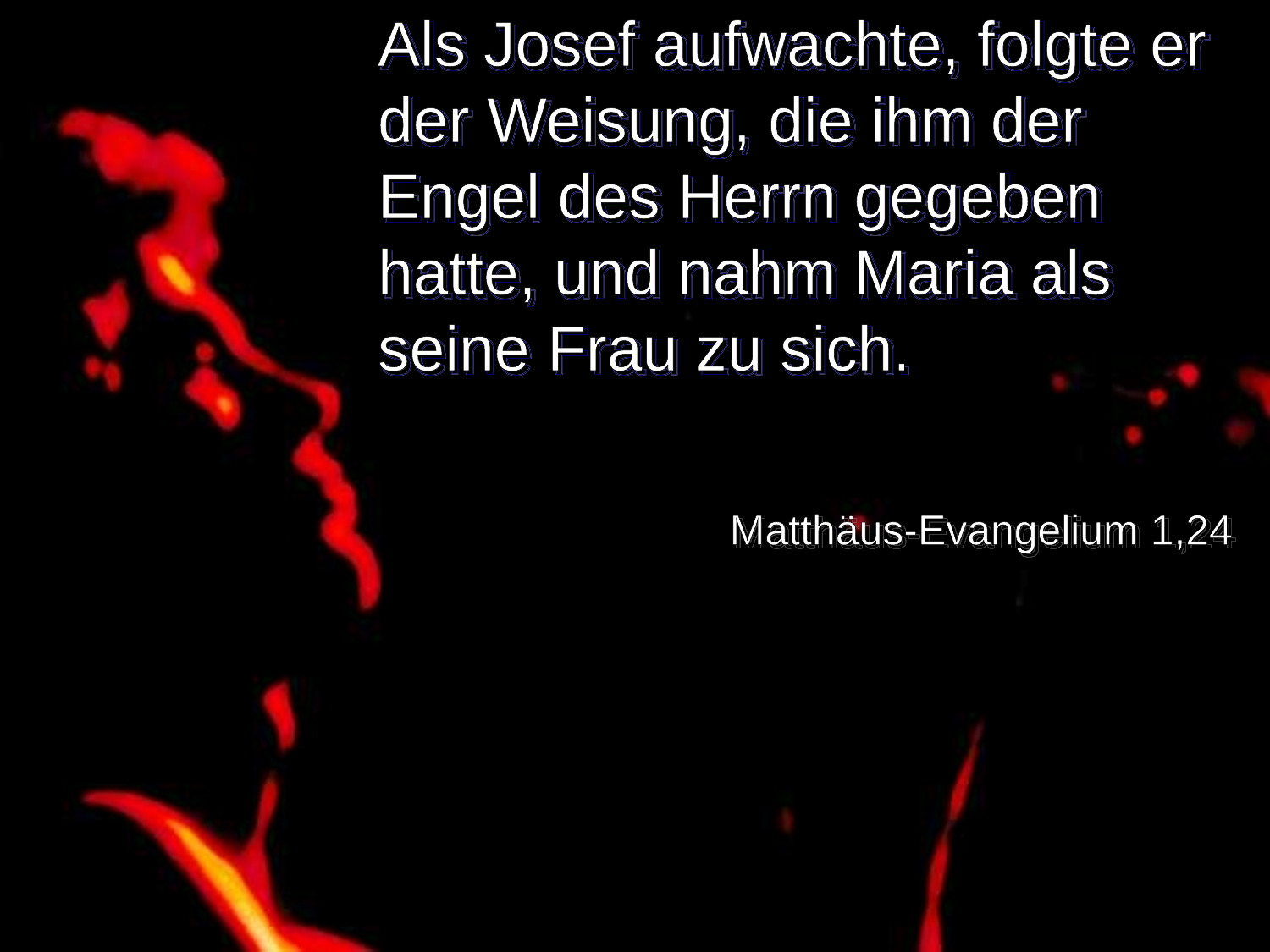

# Als Josef aufwachte, folgte er der Weisung, die ihm der Engel des Herrn gegeben hatte, und nahm Maria als seine Frau zu sich.
Matthäus-Evangelium 1,24